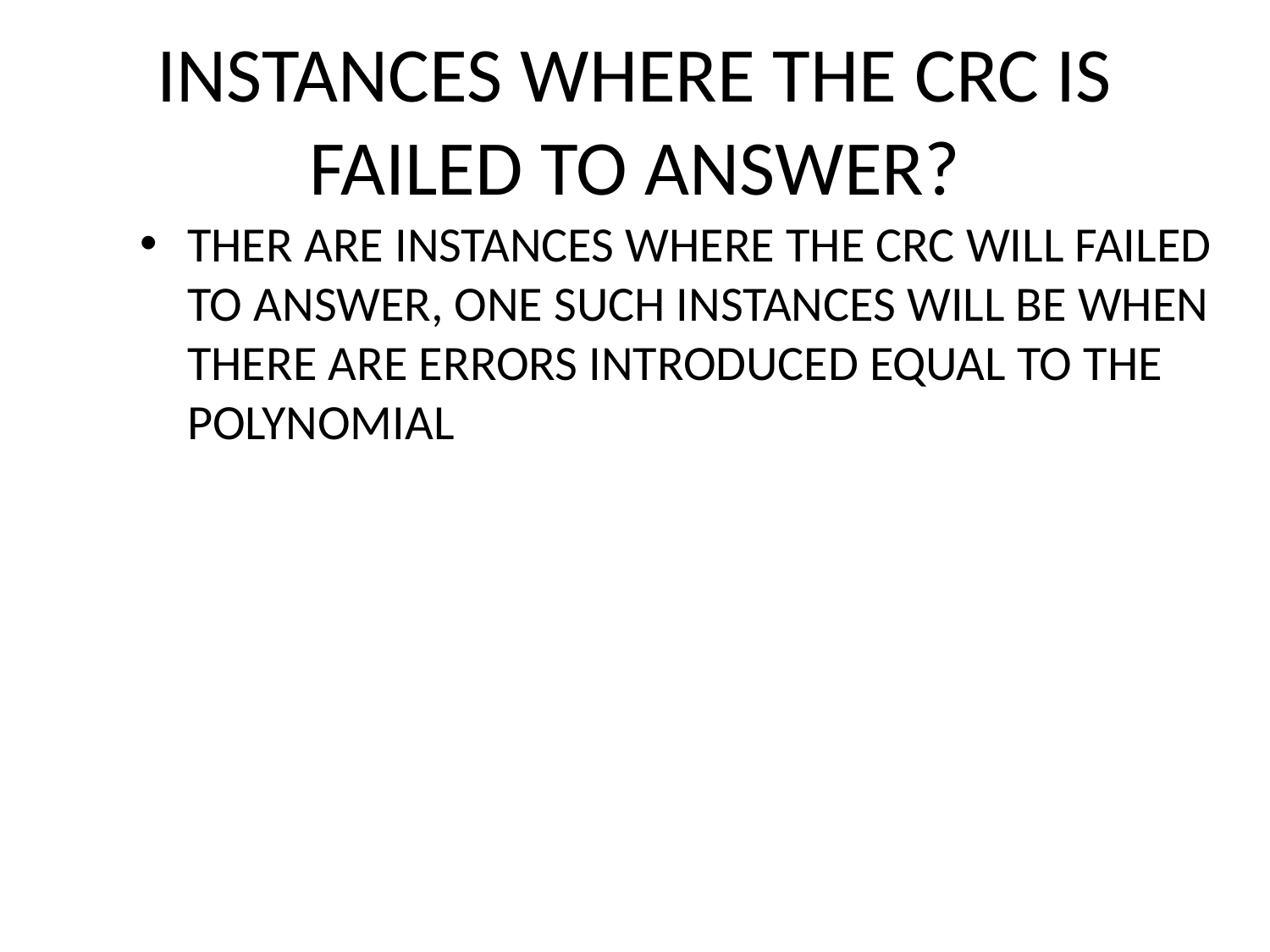

# INSTANCES WHERE THE CRC IS FAILED TO ANSWER?
THER ARE INSTANCES WHERE THE CRC WILL FAILED TO ANSWER, ONE SUCH INSTANCES WILL BE WHEN THERE ARE ERRORS INTRODUCED EQUAL TO THE POLYNOMIAL